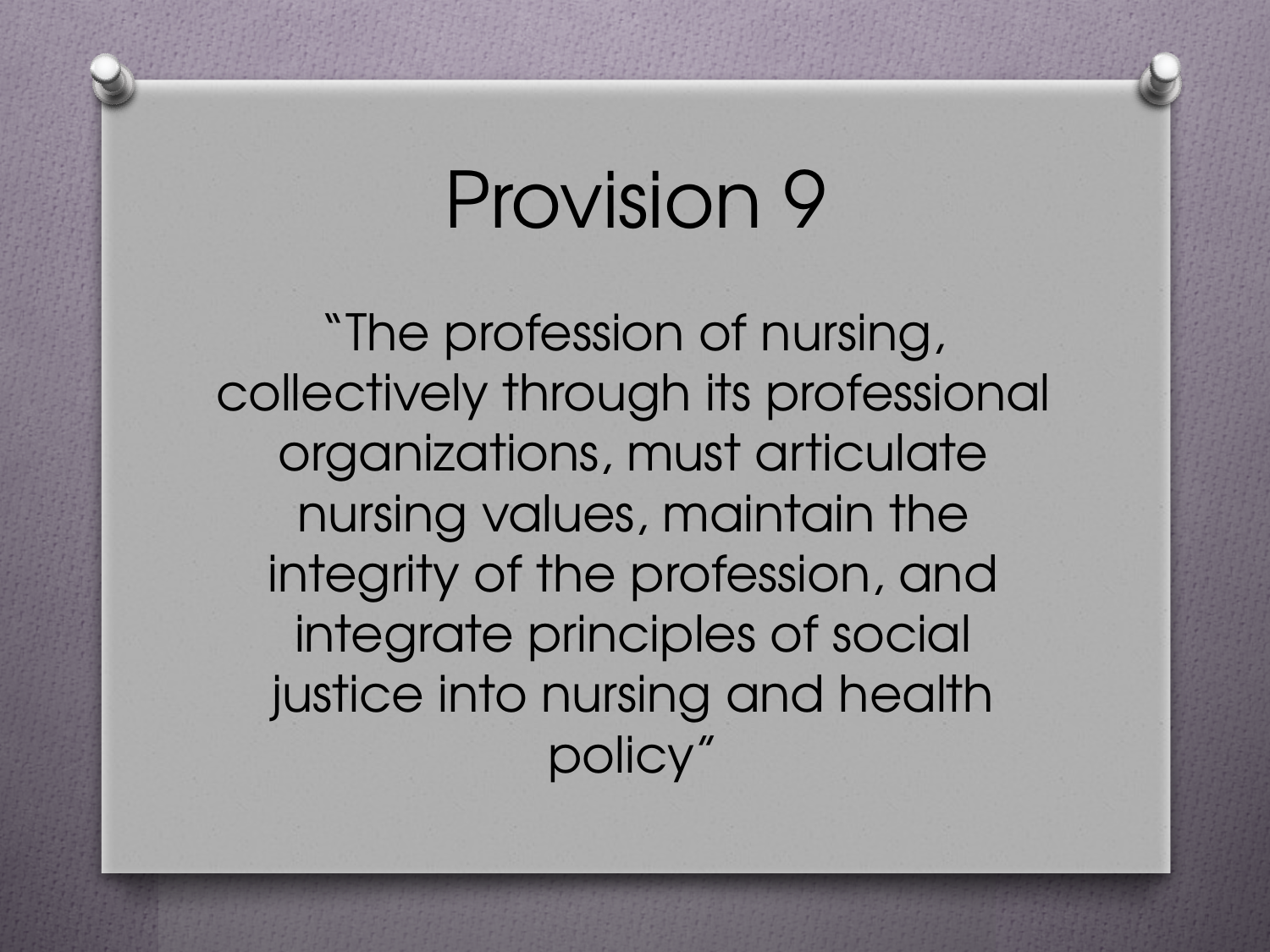

# Provision 9
“The profession of nursing, collectively through its professional organizations, must articulate nursing values, maintain the integrity of the profession, and integrate principles of social justice into nursing and health policy”